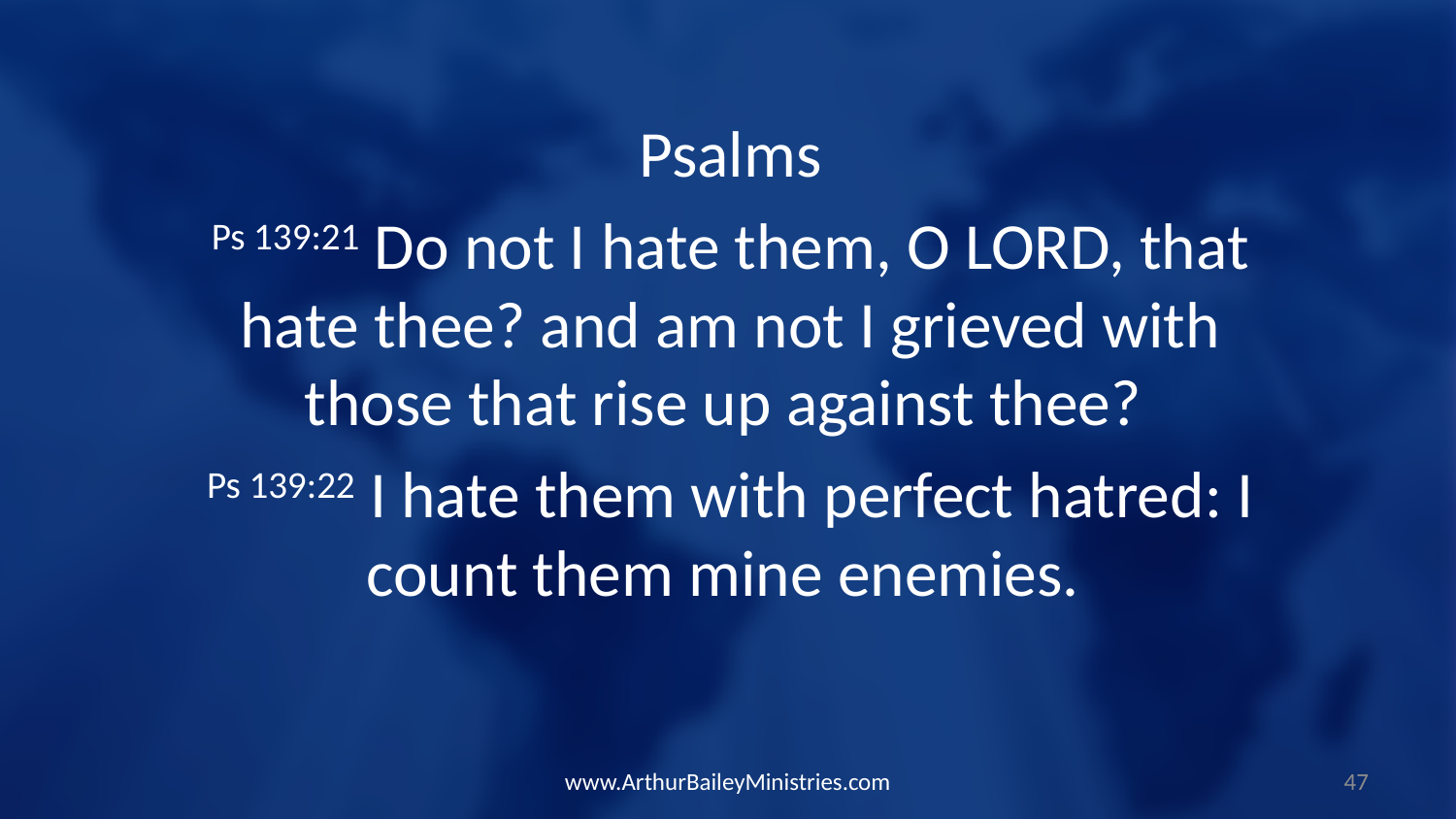

Psalms
Ps 139:21 Do not I hate them, O LORD, that hate thee? and am not I grieved with those that rise up against thee?
Ps 139:22 I hate them with perfect hatred: I count them mine enemies.

www.ArthurBaileyMinistries.com
47